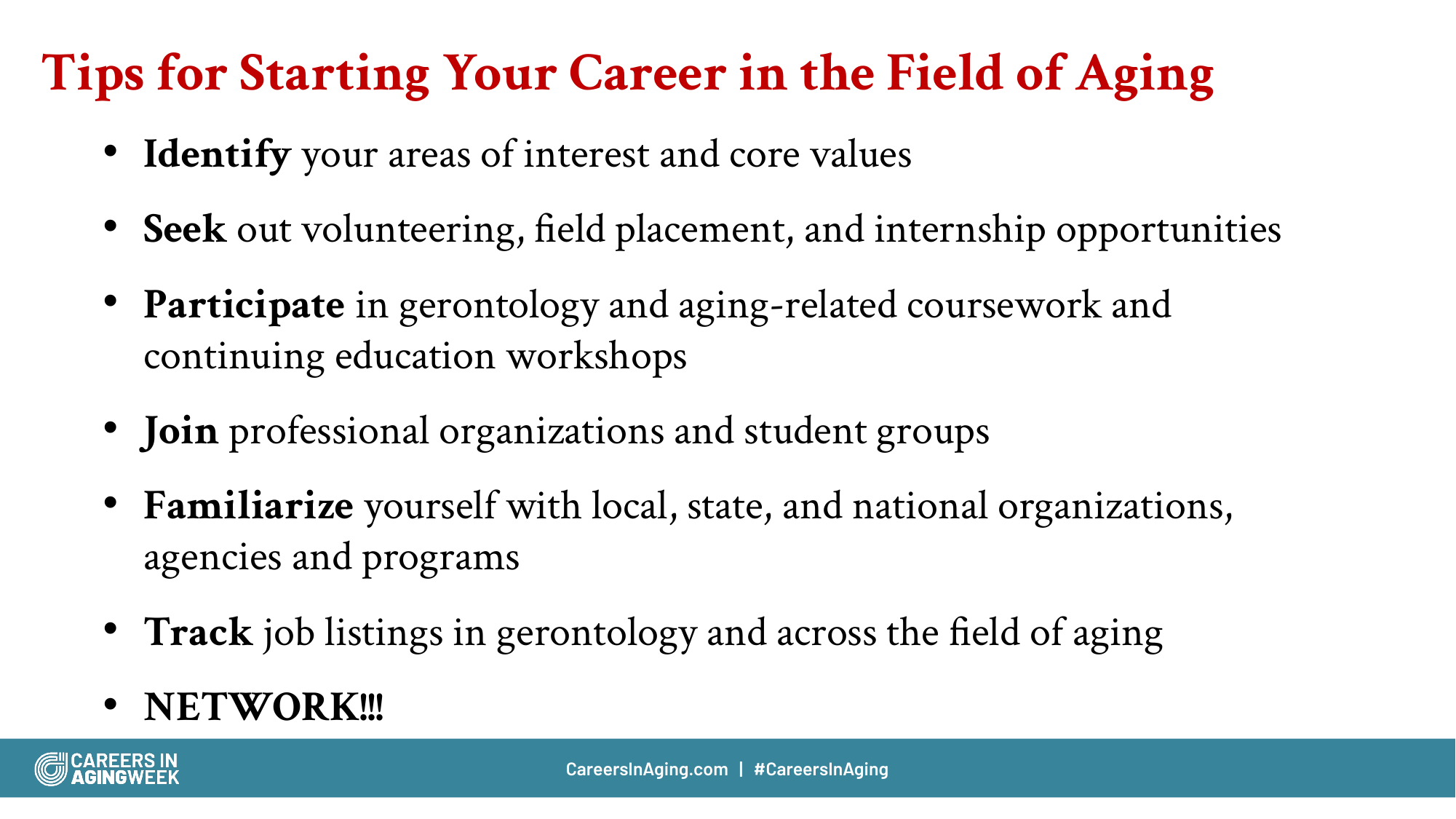

Tips for Starting Your Career in the Field of Aging
Identify your areas of interest and core values
Seek out volunteering, field placement, and internship opportunities
Participate in gerontology and aging-related coursework and continuing education workshops
Join professional organizations and student groups
Familiarize yourself with local, state, and national organizations, agencies and programs
Track job listings in gerontology and across the field of aging
NETWORK!!!